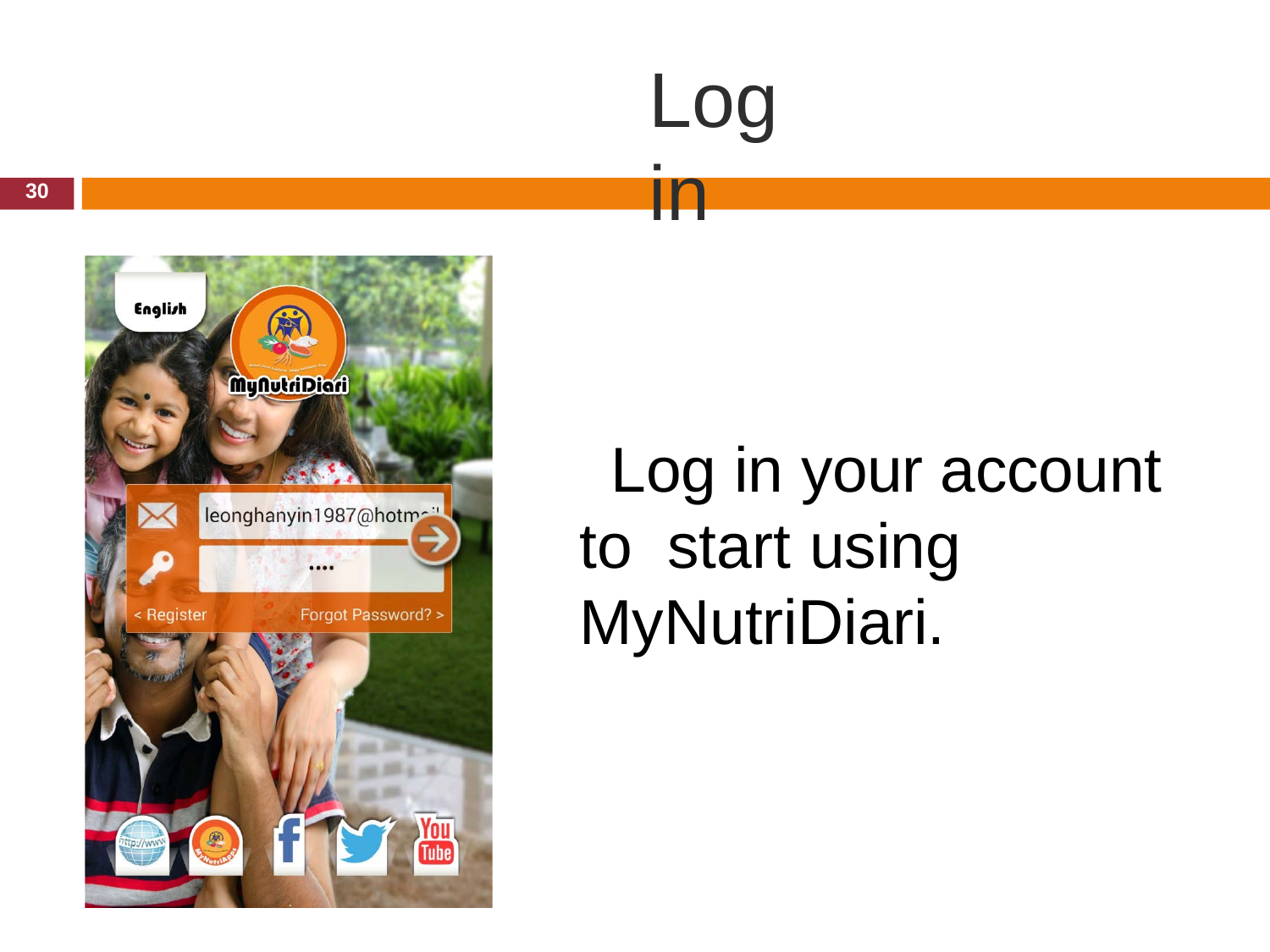

# Log in
30

Log in your account to  start using MyNutriDiari.